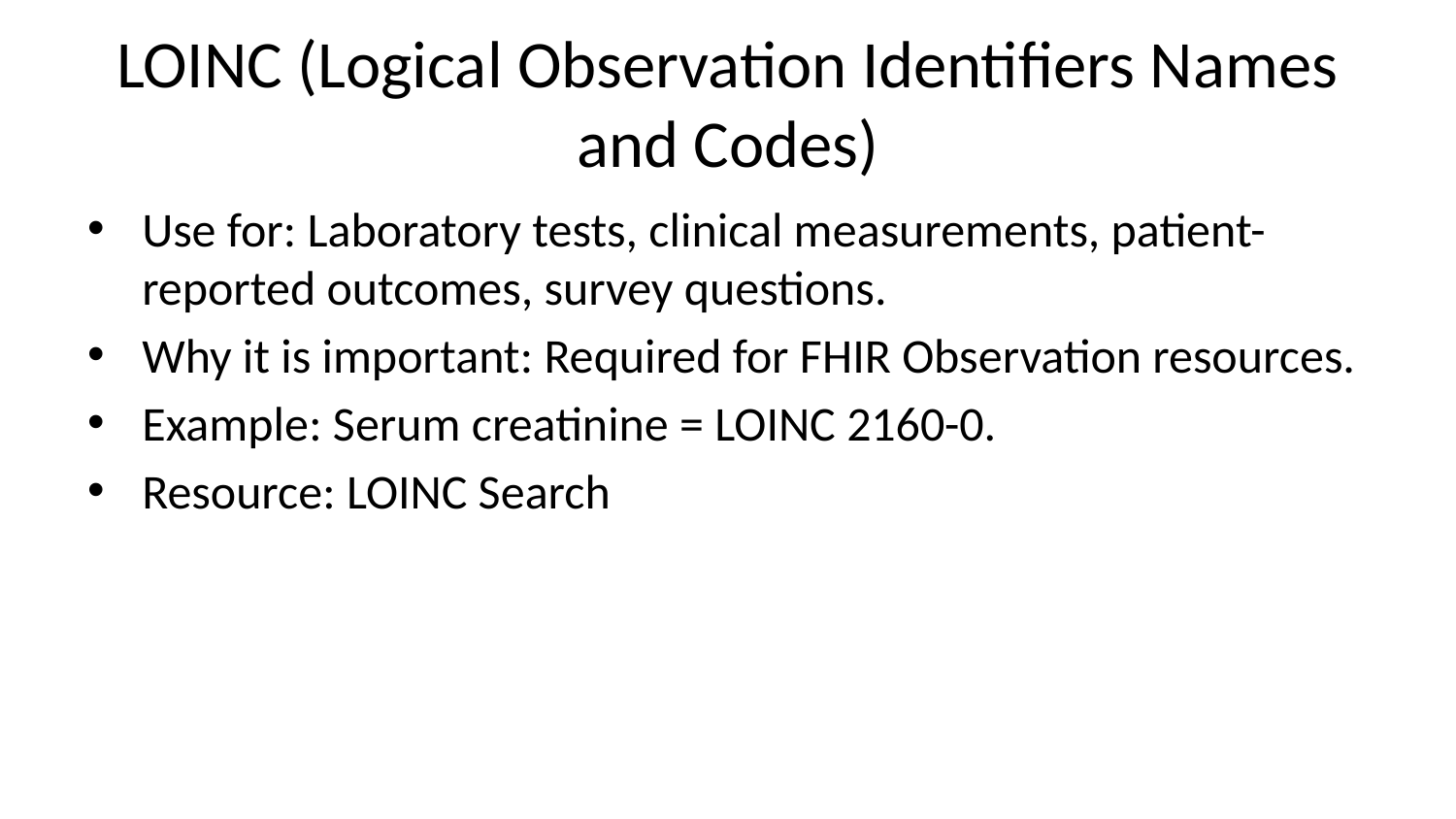

# LOINC (Logical Observation Identifiers Names and Codes)
Use for: Laboratory tests, clinical measurements, patient-reported outcomes, survey questions.
Why it is important: Required for FHIR Observation resources.
Example: Serum creatinine = LOINC 2160-0.
Resource: LOINC Search